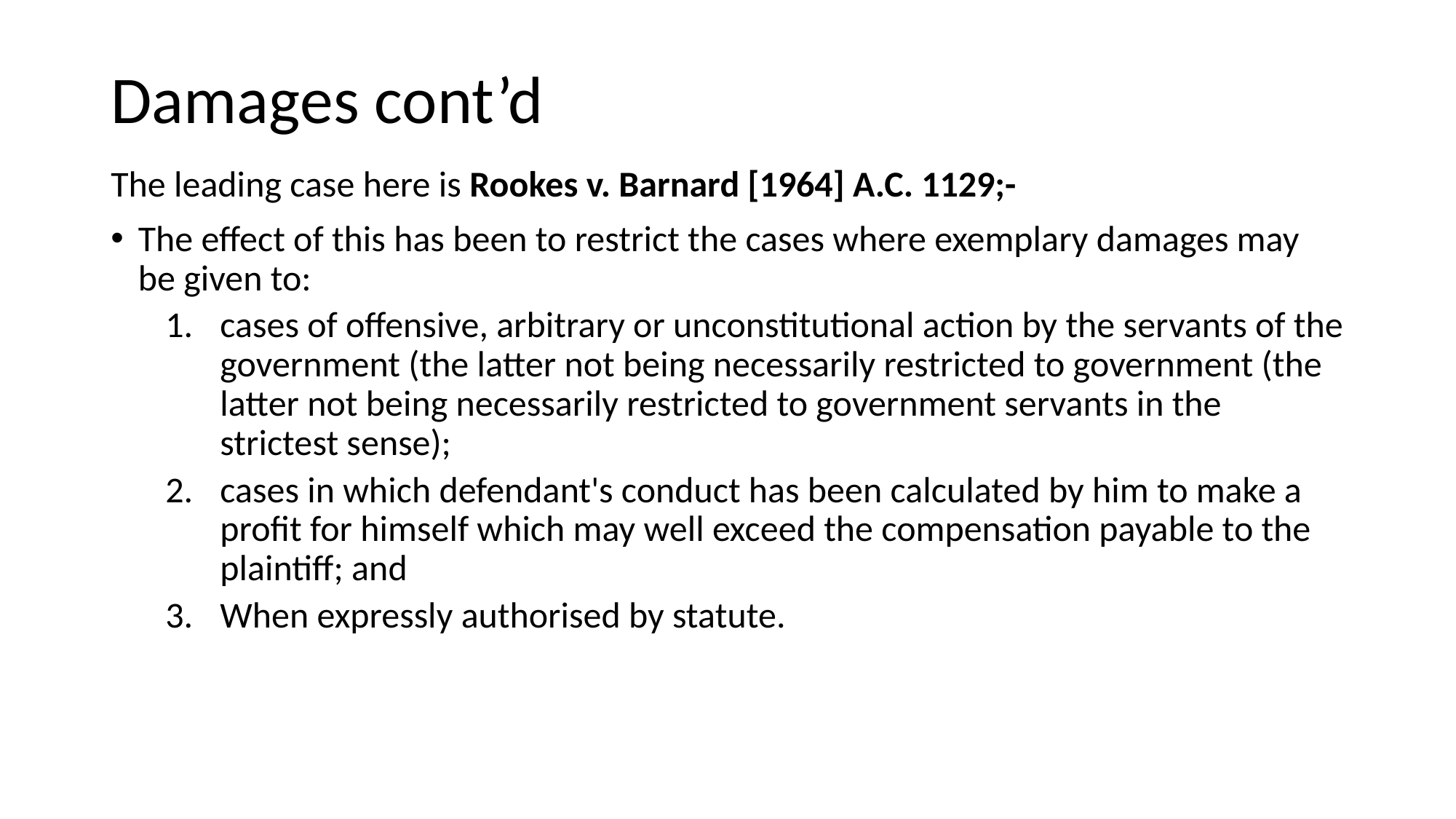

# Damages cont’d
The leading case here is Rookes v. Barnard [1964] A.C. 1129;-
The effect of this has been to restrict the cases where exemplary damages may be given to:
cases of offensive, arbitrary or unconstitutional action by the servants of the government (the latter not being necessarily restricted to government (the latter not being necessarily restricted to government servants in the strictest sense);
cases in which defendant's conduct has been calculated by him to make a profit for himself which may well exceed the compensation payable to the plaintiff; and
When expressly authorised by statute.